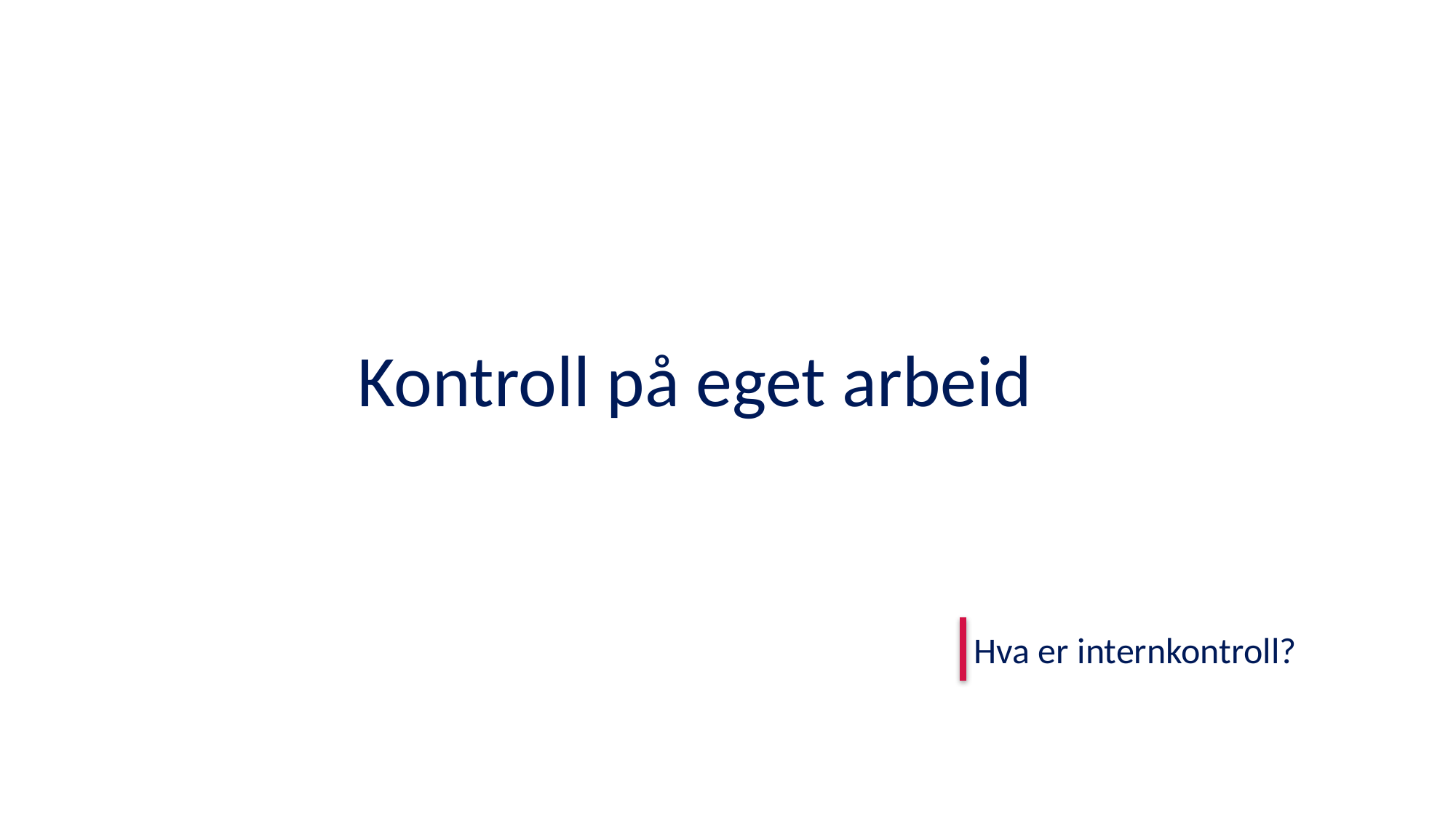

# Kontroll på eget arbeid
Hva er internkontroll?